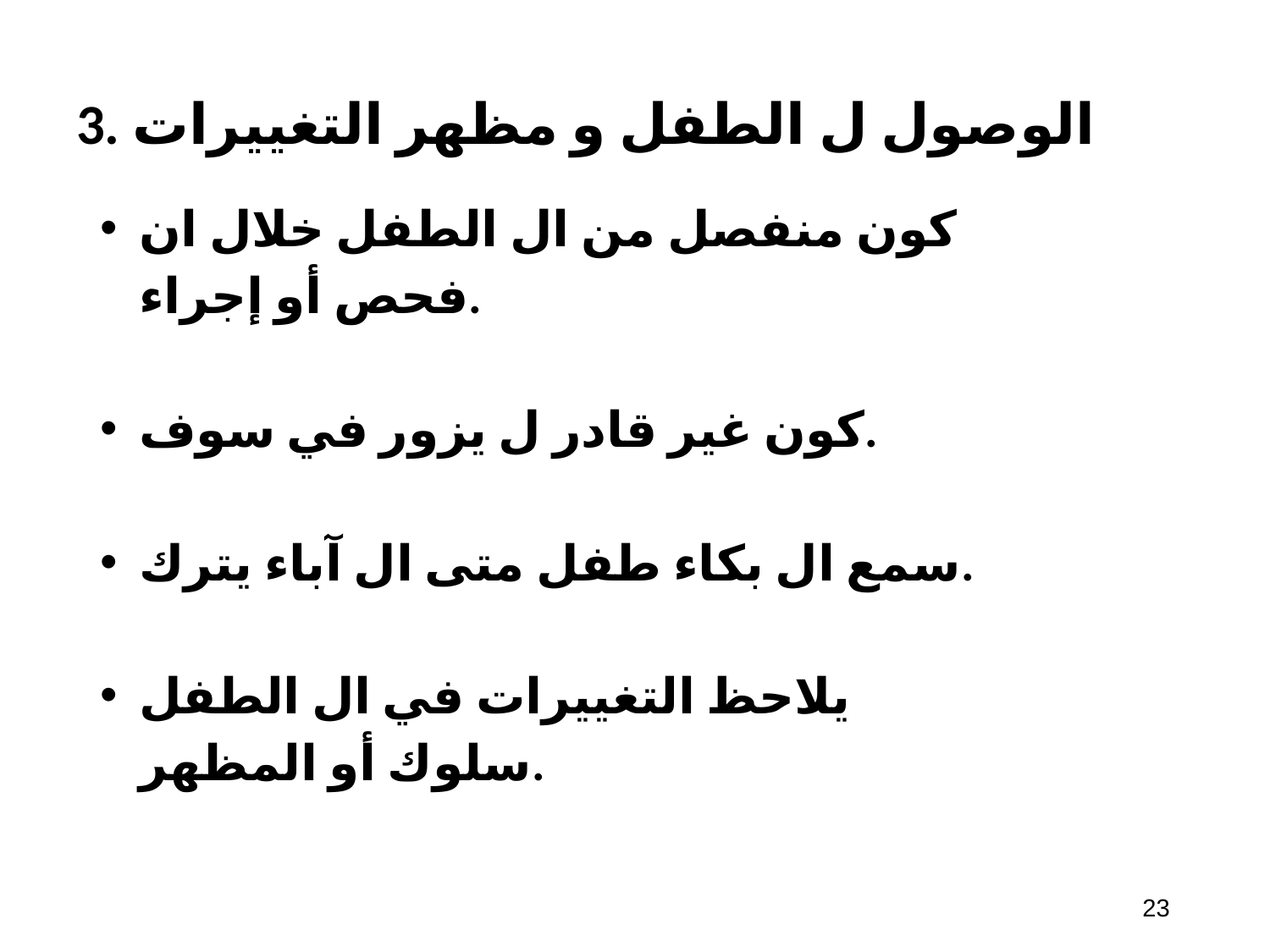

# 3. الوصول ل الطفل و​ مظهر التغييرات
كون منفصل من ال الطفل خلال ان فحص أو إجراء.

كون غير قادر ل يزور في سوف.

سمع ال بكاء طفل متى ال آباء يترك.

يلاحظ التغييرات في ال الطفل سلوك أو المظهر.
23